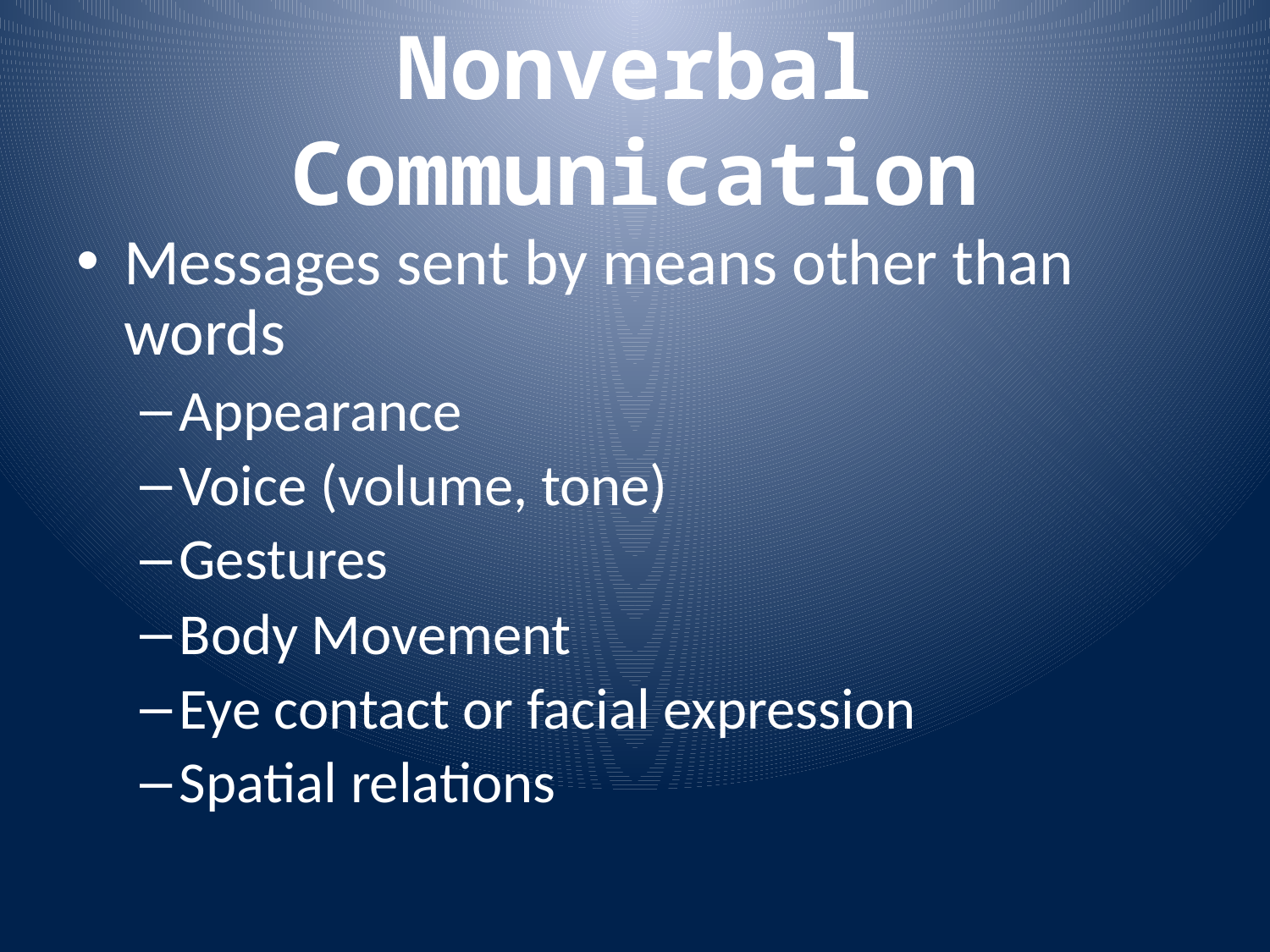

# Nonverbal Communication
Messages sent by means other than words
Appearance
Voice (volume, tone)
Gestures
Body Movement
Eye contact or facial expression
Spatial relations